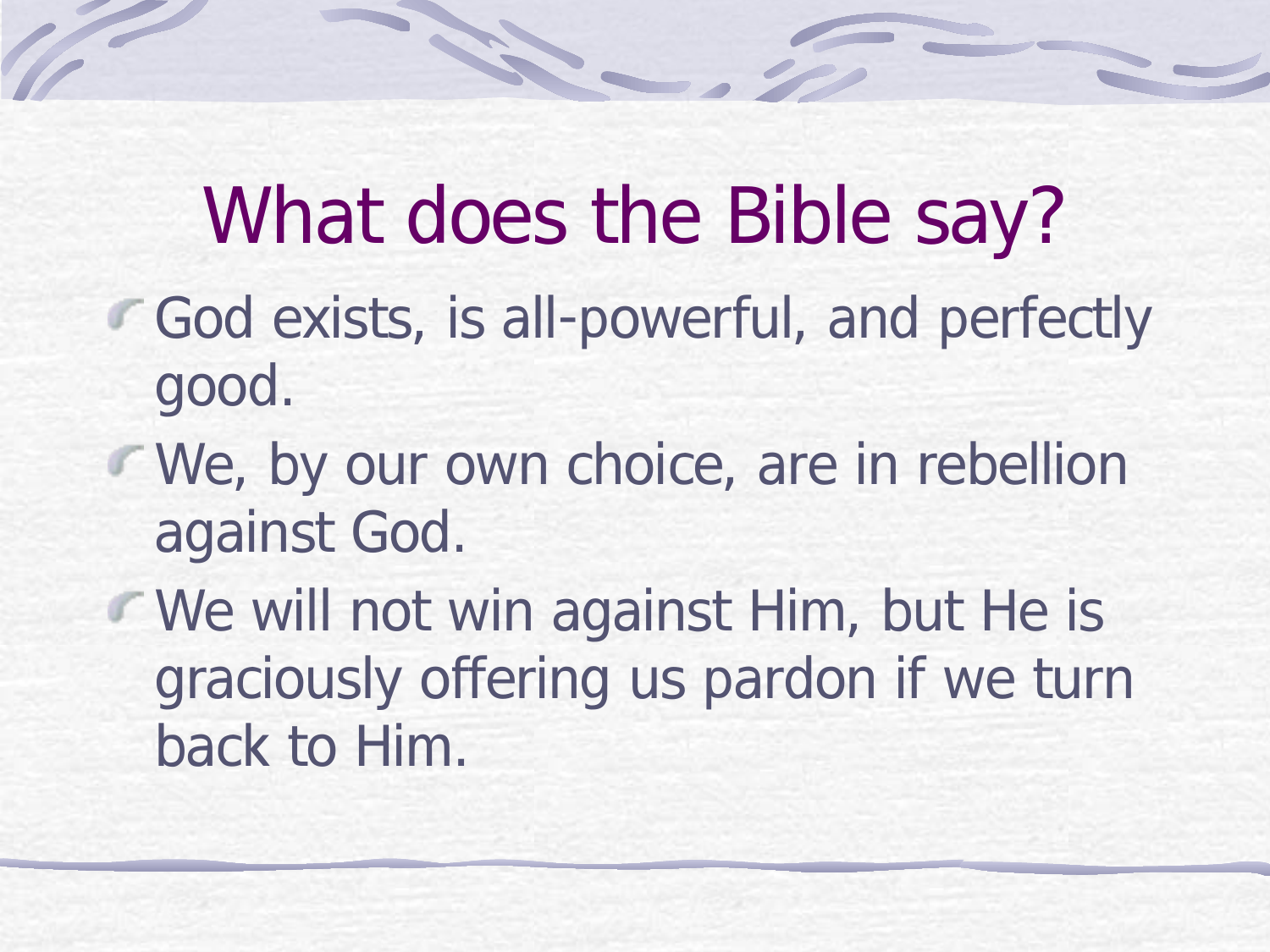

# What does the Bible say?
God exists, is all-powerful, and perfectly good.
We, by our own choice, are in rebellion against God.
We will not win against Him, but He is graciously offering us pardon if we turn back to Him.